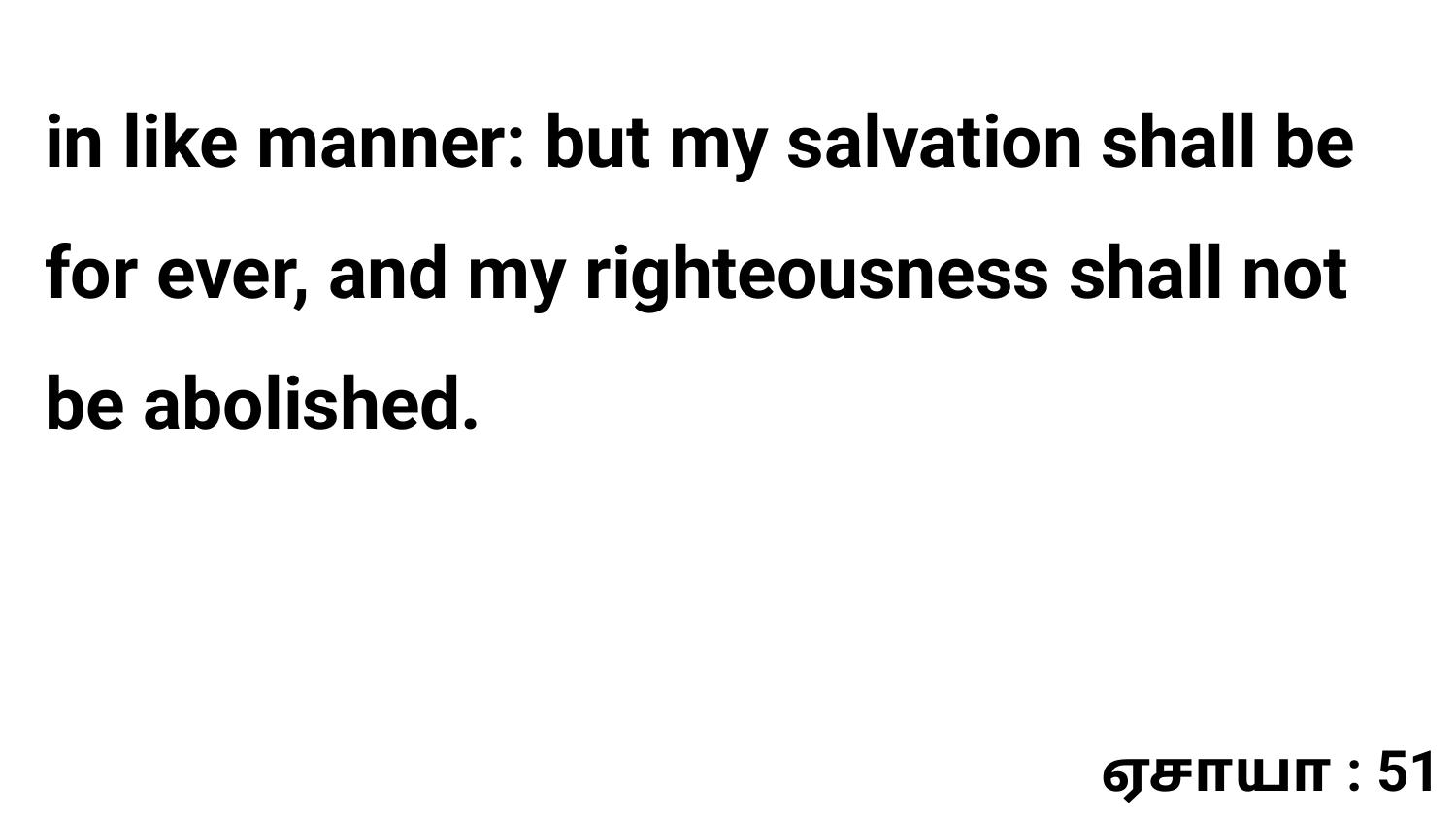

in like manner: but my salvation shall be for ever, and my righteousness shall not be abolished.
ஏசாயா : 51